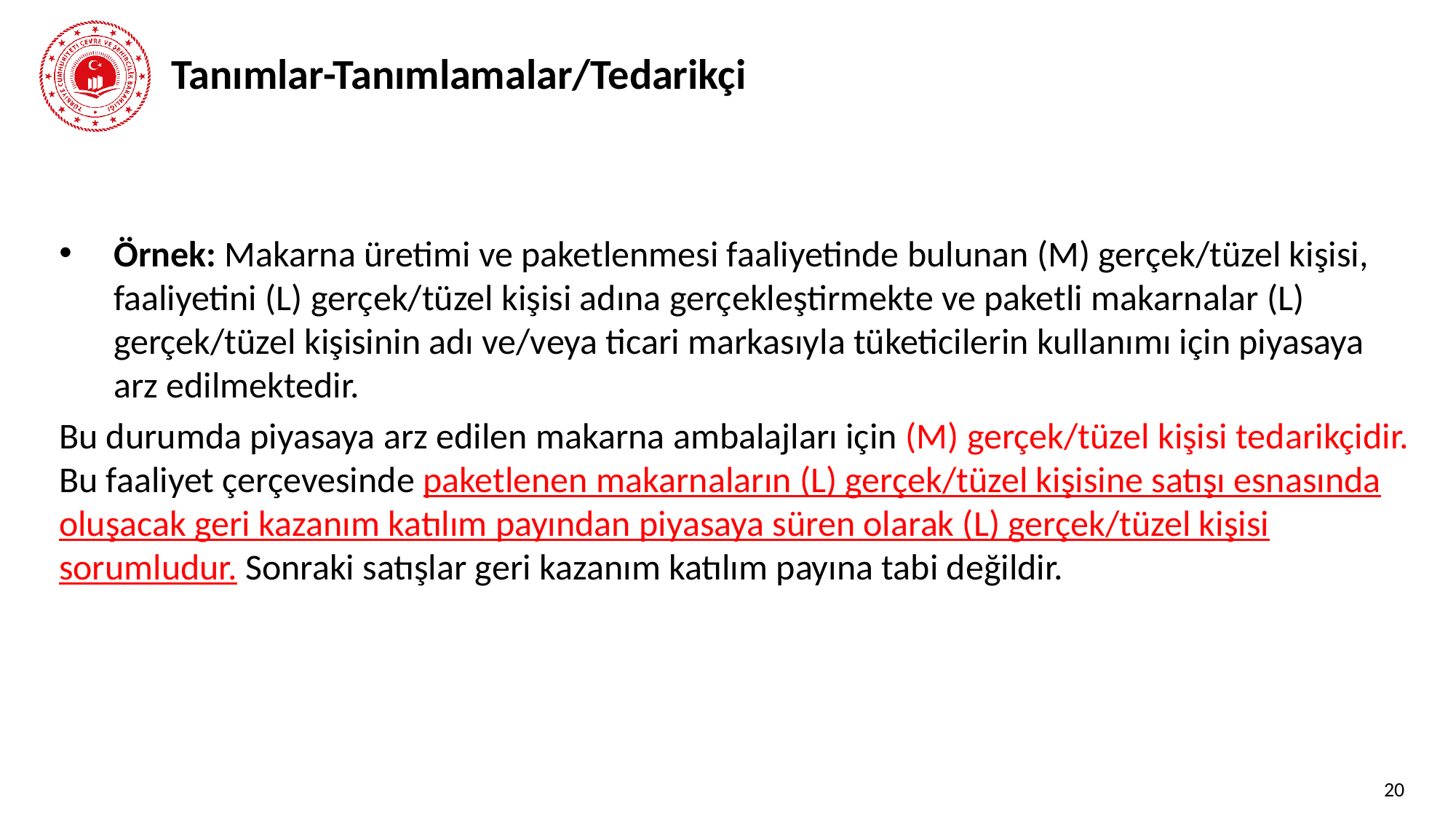

# Tanımlar-Tanımlamalar/Tedarikçi
Örnek: Makarna üretimi ve paketlenmesi faaliyetinde bulunan (M) gerçek/tüzel kişisi, faaliyetini (L) gerçek/tüzel kişisi adına gerçekleştirmekte ve paketli makarnalar (L) gerçek/tüzel kişisinin adı ve/veya ticari markasıyla tüketicilerin kullanımı için piyasaya arz edilmektedir.
Bu durumda piyasaya arz edilen makarna ambalajları için (M) gerçek/tüzel kişisi tedarikçidir. Bu faaliyet çerçevesinde paketlenen makarnaların (L) gerçek/tüzel kişisine satışı esnasında oluşacak geri kazanım katılım payından piyasaya süren olarak (L) gerçek/tüzel kişisi sorumludur. Sonraki satışlar geri kazanım katılım payına tabi değildir.

20